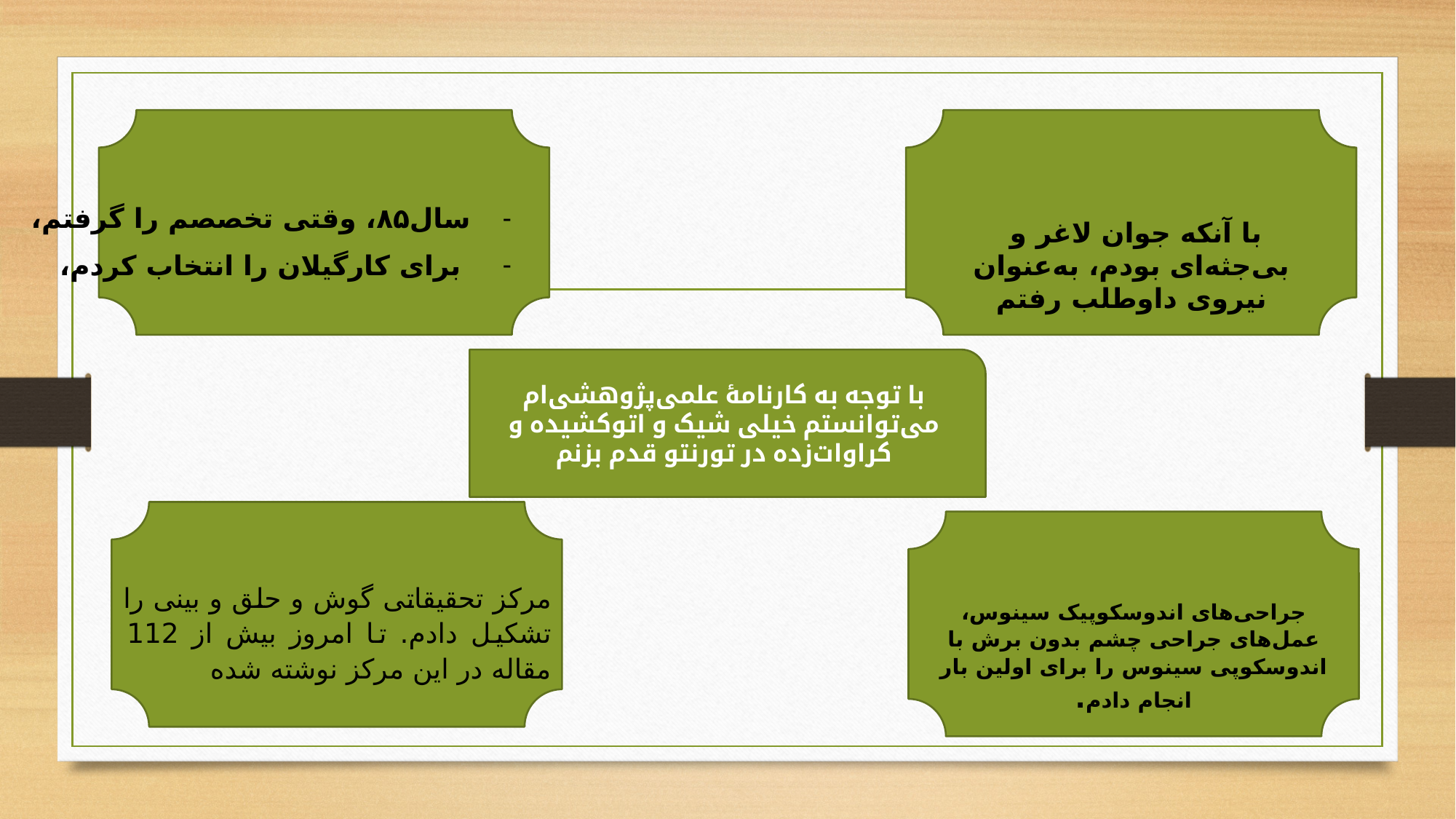

سال۸۵، وقتی تخصصم را گرفتم،
 برای کارگیلان را انتخاب کردم،
 با آنکه جوان لاغر و بی‌‌‌‌جثه‌‌‌‌ای بودم، به‌‌‌‌عنوان نیروی داوطلب رفتم
با توجه به کارنامۀ علمی‌‌‌‌پژوهشی‌‌‌‌ام می‌‌‌‌توانستم خیلی شیک و اتوکشیده و کراوات‌‌‌‌زده در تورنتو قدم بزنم

مرکز تحقیقاتی گوش و حلق و بینی را تشکیل دادم. تا امروز بیش از 112 مقاله در این مرکز نوشته شده
جراحی‌‌‌‌های اندوسکوپیک سینوس، عمل‌‌‌‌های جراحی چشم بدون برش با اندوسکوپی سینوس را برای اولین‌‌‌‌ بار انجام دادم.